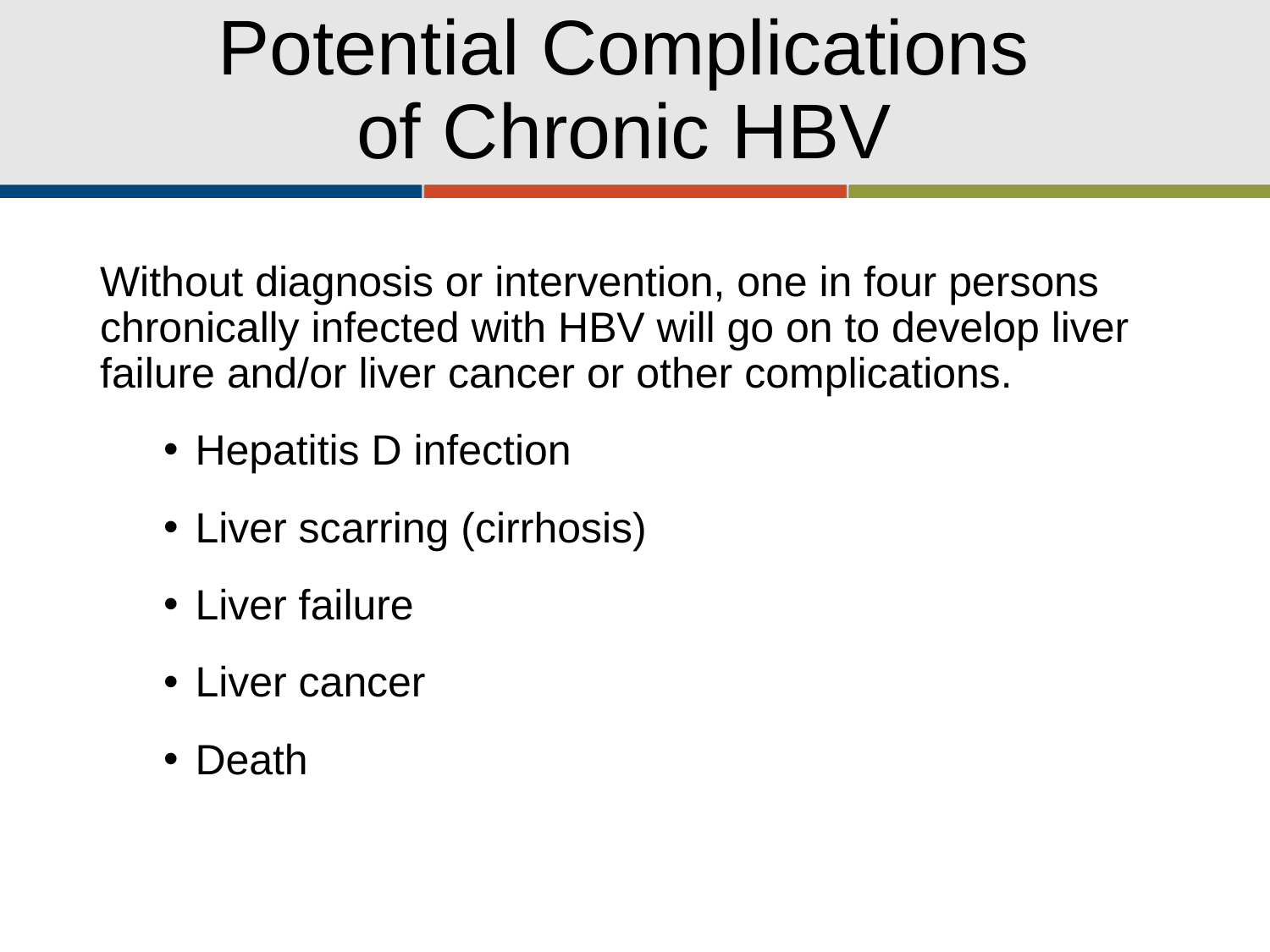

# Potential Complications of Chronic HBV
Without diagnosis or intervention, one in four persons chronically infected with HBV will go on to develop liver failure and/or liver cancer or other complications.
Hepatitis D infection
Liver scarring (cirrhosis)
Liver failure
Liver cancer
Death